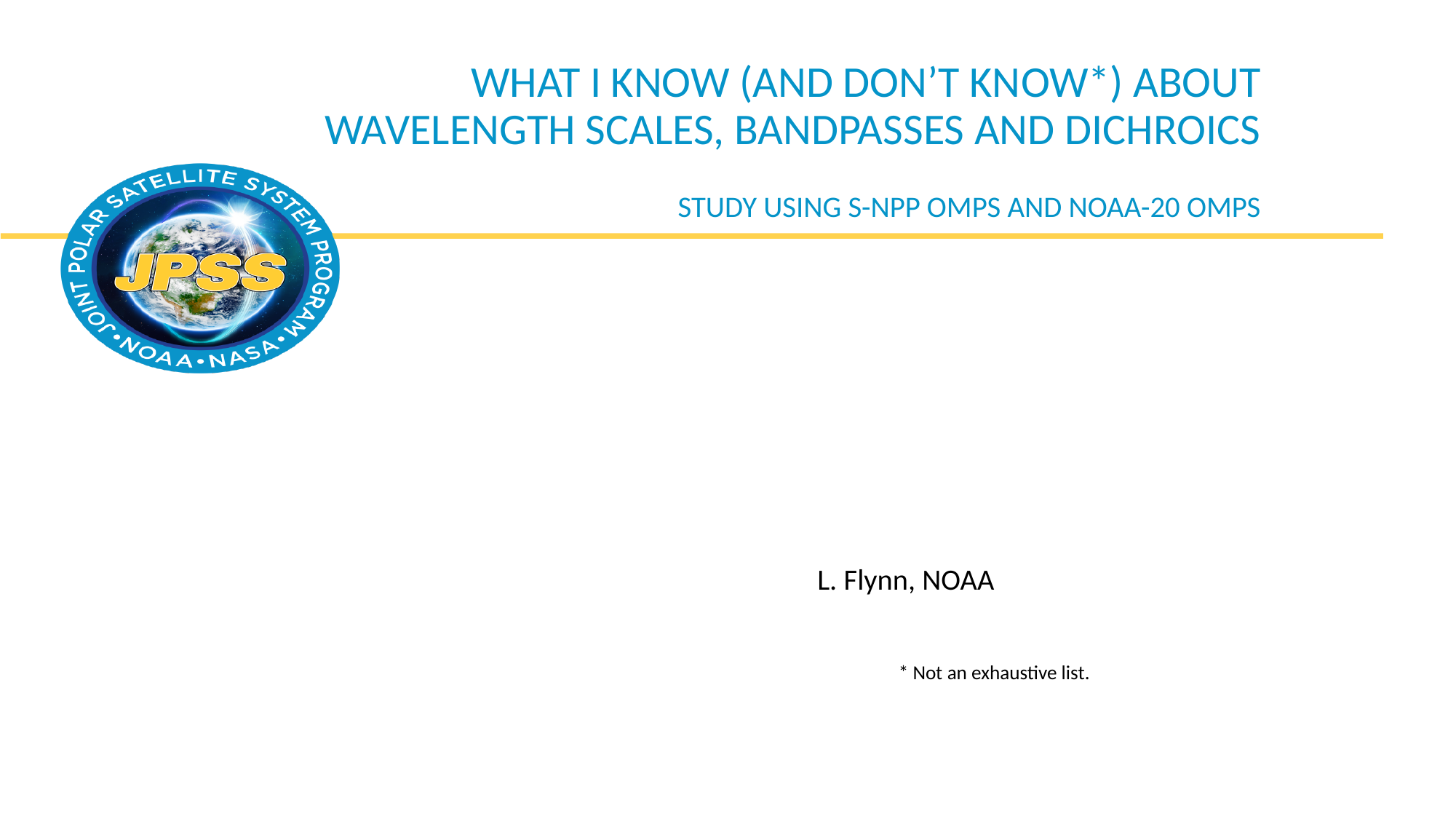

# What I know (and don’t know*) about Wavelength Scales, Bandpasses and Dichroics Study using S-NPP OMPS and NOAA-20 OMPS
L. Flynn, NOAA
* Not an exhaustive list.